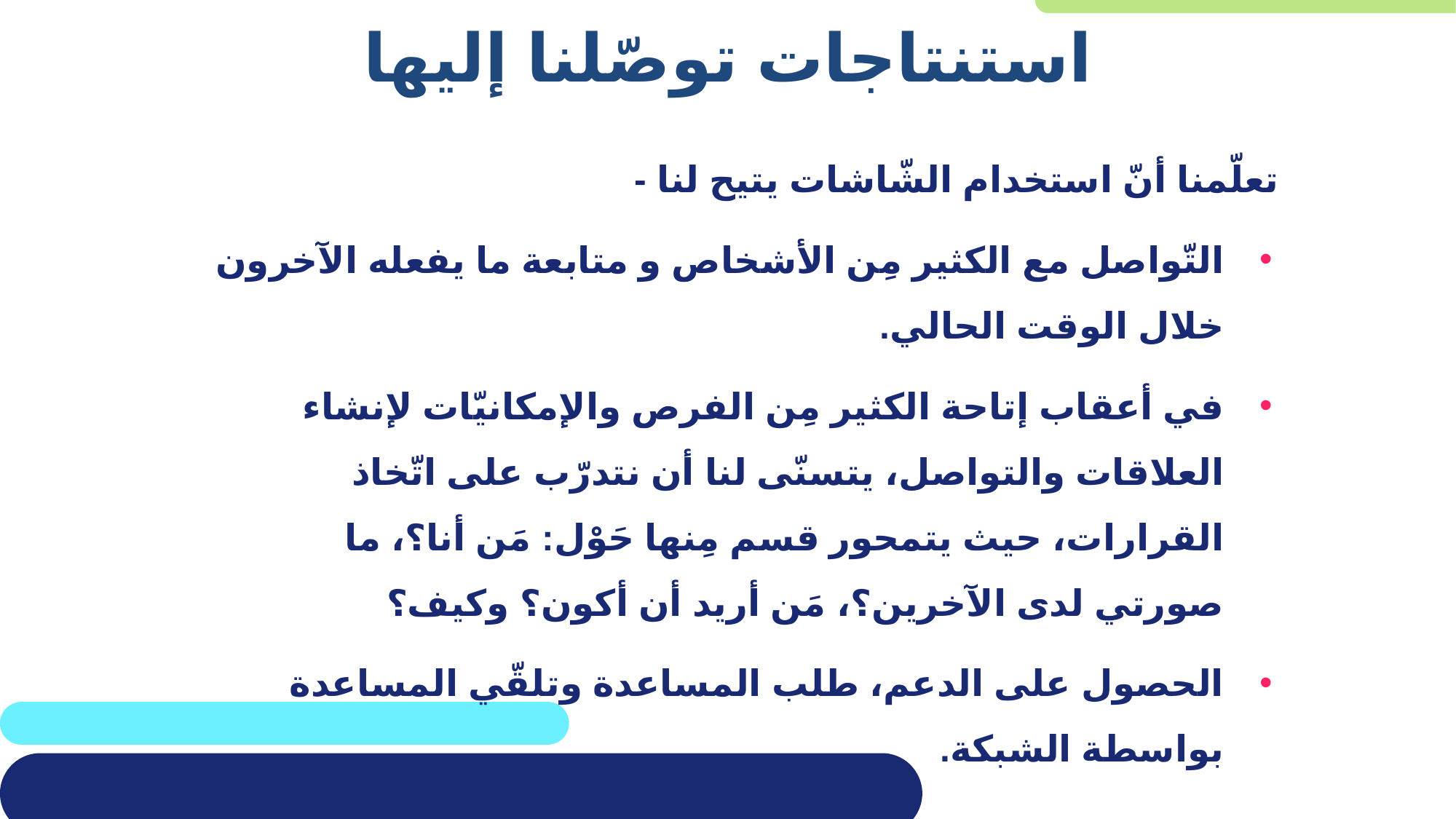

# استنتاجات توصّلنا إليها
تعلّمنا أنّ استخدام الشّاشات يتيح لنا -
التّواصل مع الكثير مِن الأشخاص و متابعة ما يفعله الآخرون خلال الوقت الحالي.
في أعقاب إتاحة الكثير مِن الفرص والإمكانيّات لإنشاء العلاقات والتواصل، يتسنّى لنا أن نتدرّب على اتّخاذ القرارات، حيث يتمحور قسم مِنها حَوْل: مَن أنا؟، ما صورتي لدى الآخرين؟، مَن أريد أن أكون؟ وكيف؟
الحصول على الدعم، طلب المساعدة وتلقّي المساعدة بواسطة الشبكة.